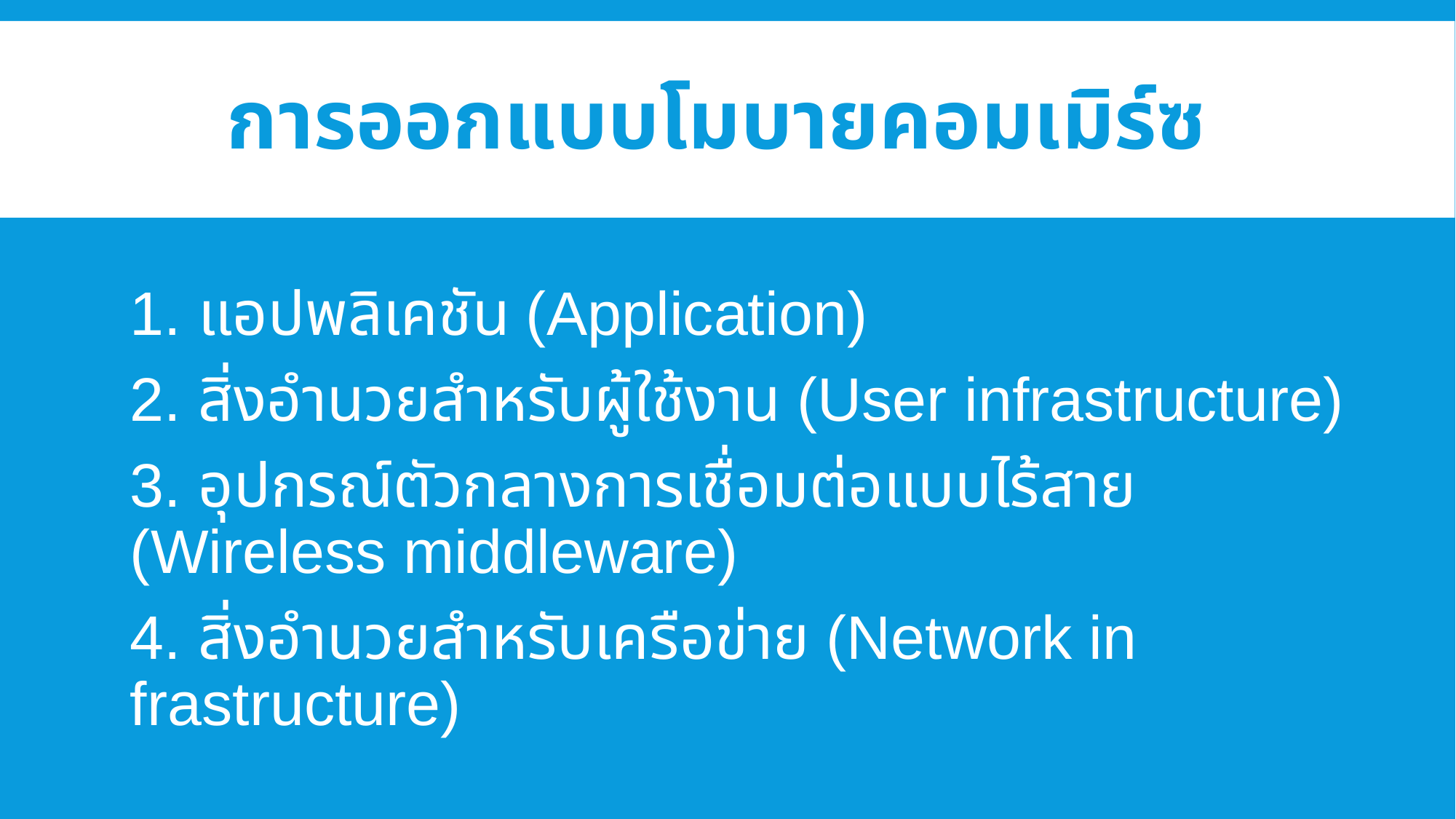

# การออกแบบโมบายคอมเมิร์ซ
1. แอปพลิเคชัน (Application)
2. สิ่งอำนวยสำหรับผู้ใช้งาน (User infrastructure)
3. อุปกรณ์ตัวกลางการเชื่อมต่อแบบไร้สาย (Wireless middleware)
4. สิ่งอำนวยสำหรับเครือข่าย (Network in frastructure)